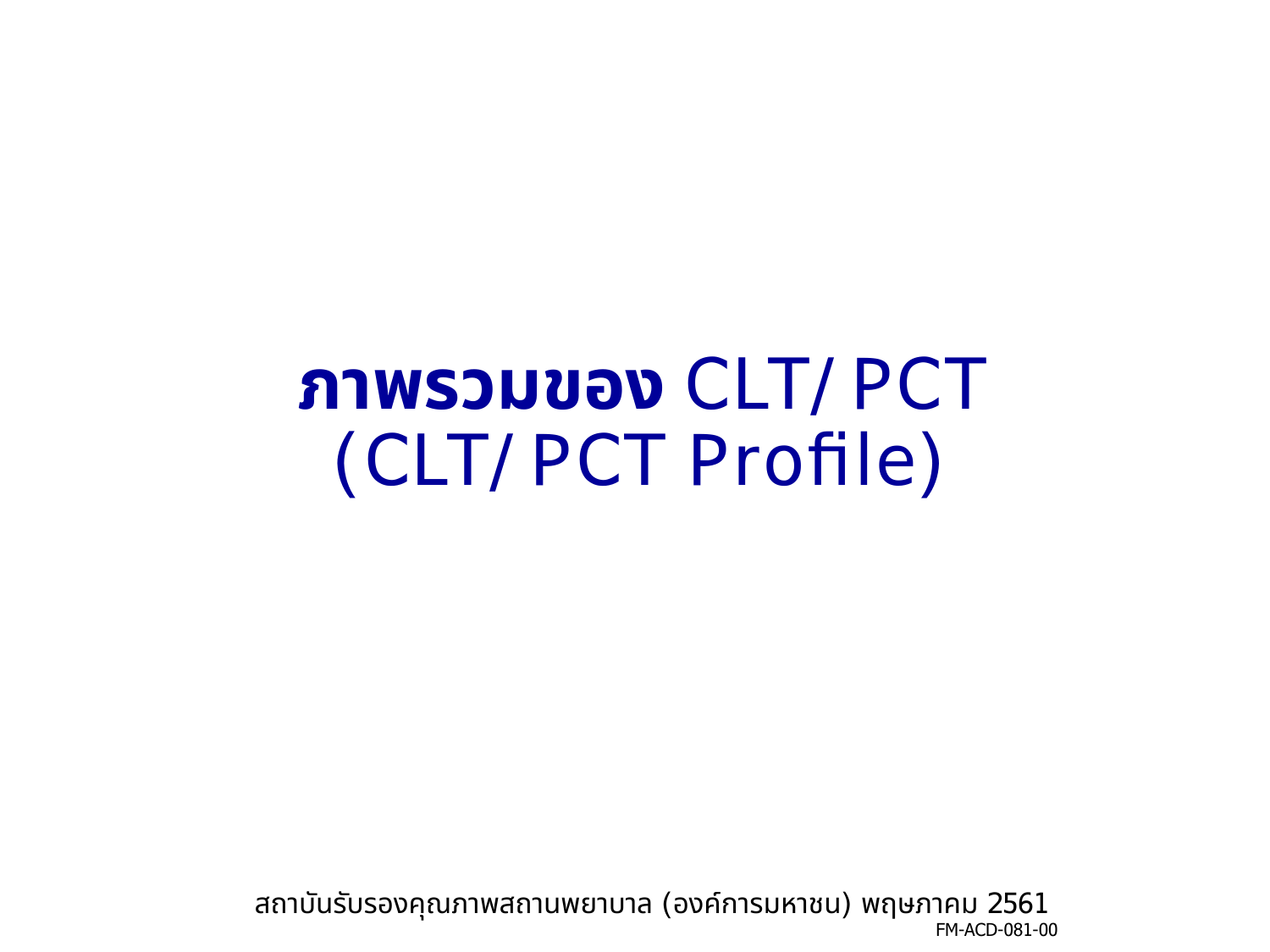

# ภาพรวมของ CLT/PCT (CLT/PCT Profile)
สถาบันรับรองคุณภาพสถานพยาบาล (องค์การมหาชน) พฤษภาคม 2561  FM-ACD-081-00